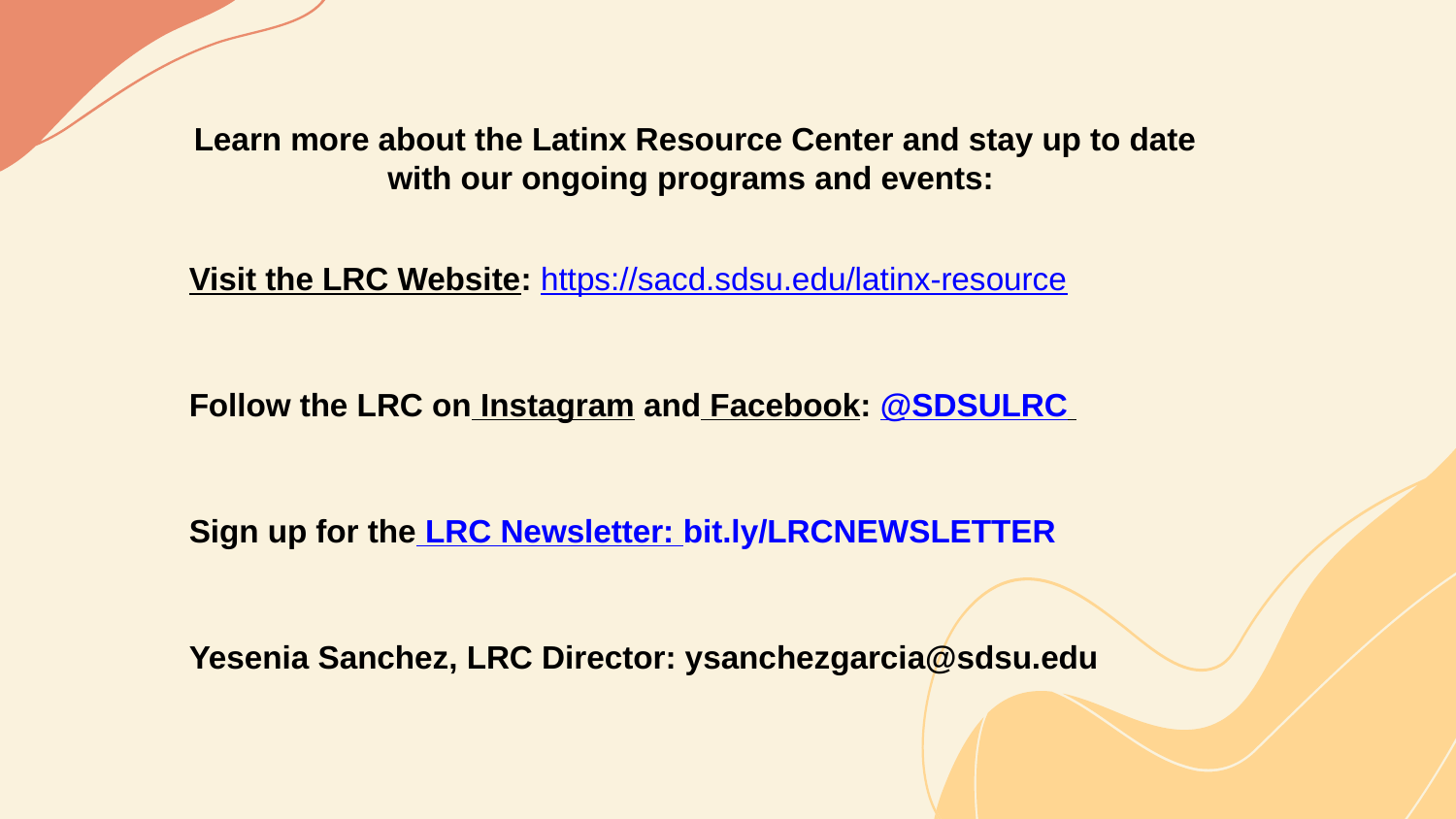

Learn more about the Latinx Resource Center and stay up to date with our ongoing programs and events:

Visit the LRC Website: https://sacd.sdsu.edu/latinx-resource

Follow the LRC on Instagram and Facebook: @SDSULRC

Sign up for the LRC Newsletter: bit.ly/LRCNEWSLETTER

Yesenia Sanchez, LRC Director: ysanchezgarcia@sdsu.edu